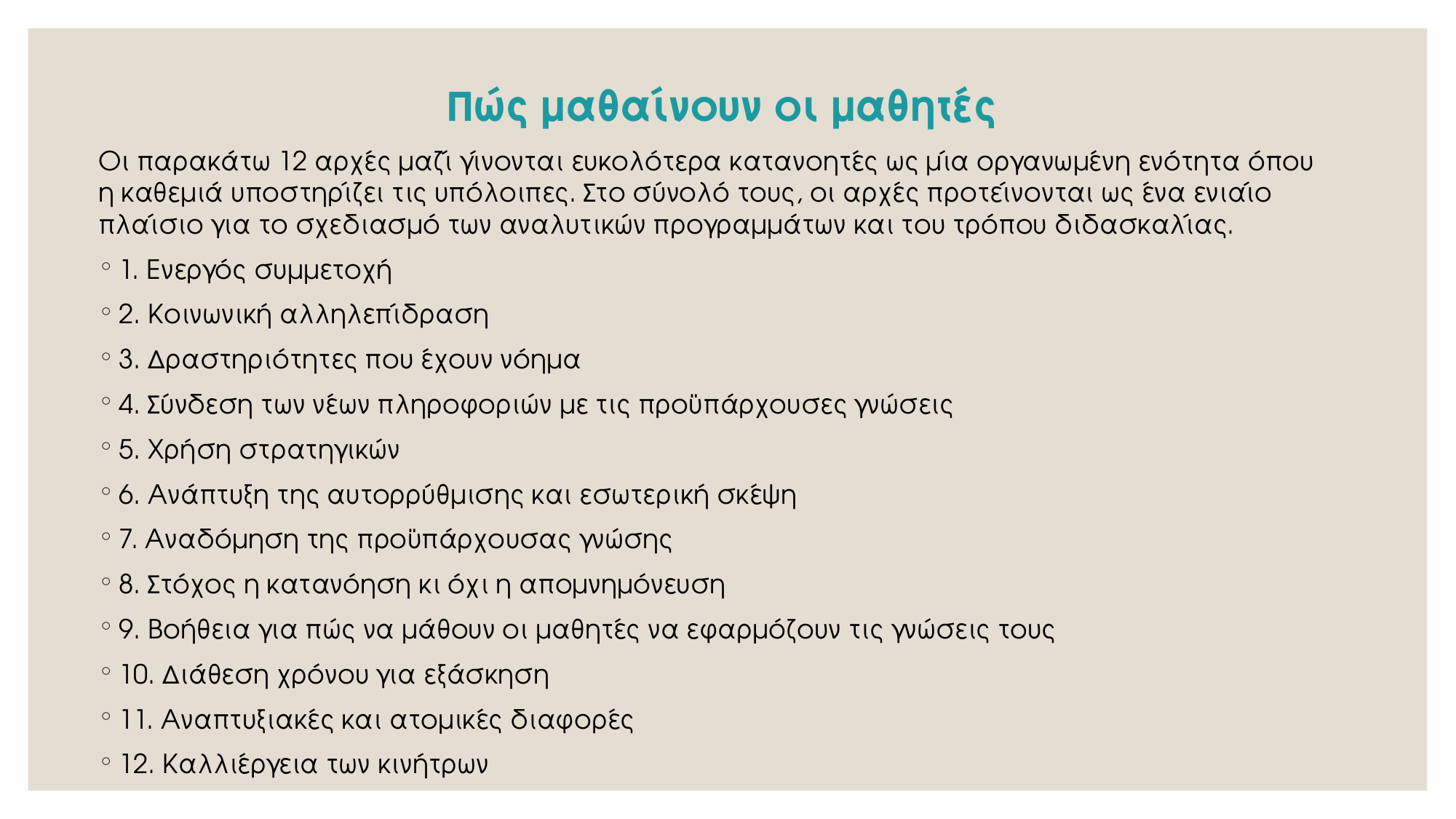

# Πώς μαθαίνουν οι μαθητές
Οι παρακάτω 12 αρχές μαζί γίνονται ευκολότερα κατανοητές ως μία οργανωμένη ενότητα όπου η καθεμιά υποστηρίζει τις υπόλοιπες. Στο σύνολό τους, οι αρχές προτείνονται ως ένα ενιαίο πλαίσιο για το σχεδιασμό των αναλυτικών προγραμμάτων και του τρόπου διδασκαλίας.
1. Ενεργός συμμετοχή
2. Κοινωνική αλληλεπίδραση
3. Δραστηριότητες που έχουν νόημα
4. Σύνδεση των νέων πληροφοριών με τις προϋπάρχουσες γνώσεις
5. Χρήση στρατηγικών
6. Ανάπτυξη της αυτορρύθμισης και εσωτερική σκέψη
7. Αναδόμηση της προϋπάρχουσας γνώσης
8. Στόχος η κατανόηση κι όχι η απομνημόνευση
9. Βοήθεια για πώς να μάθουν οι μαθητές να εφαρμόζουν τις γνώσεις τους
10. Διάθεση χρόνου για εξάσκηση
11. Αναπτυξιακές και ατομικές διαφορές
12. Καλλιέργεια των κινήτρων